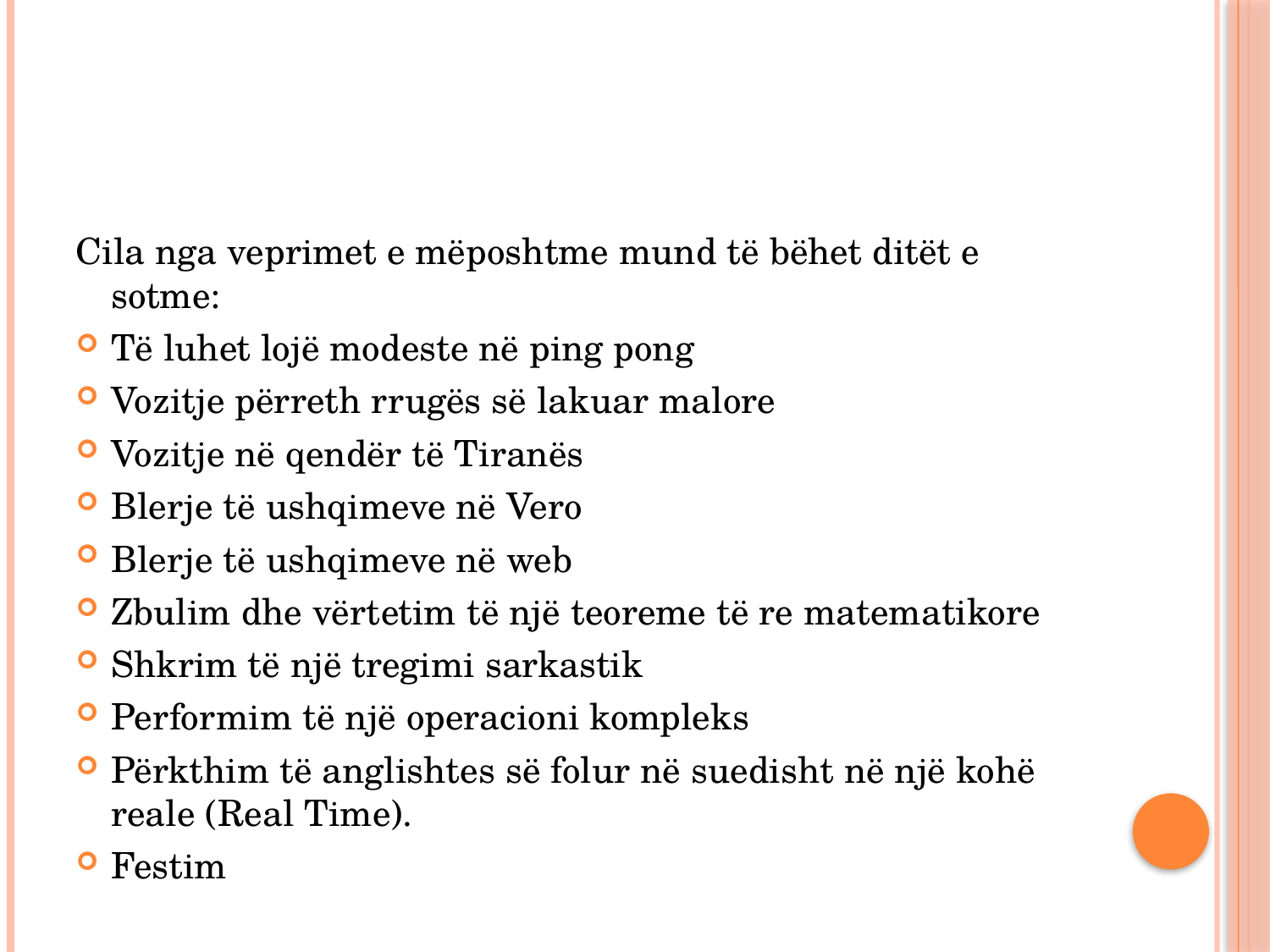

#
Cila nga veprimet e mëposhtme mund të bëhet ditët e sotme:
Të luhet lojë modeste në ping pong
Vozitje përreth rrugës së lakuar malore
Vozitje në qendër të Tiranës
Blerje të ushqimeve në Vero
Blerje të ushqimeve në web
Zbulim dhe vërtetim të një teoreme të re matematikore
Shkrim të një tregimi sarkastik
Performim të një operacioni kompleks
Përkthim të anglishtes së folur në suedisht në një kohë reale (Real Time).
Festim